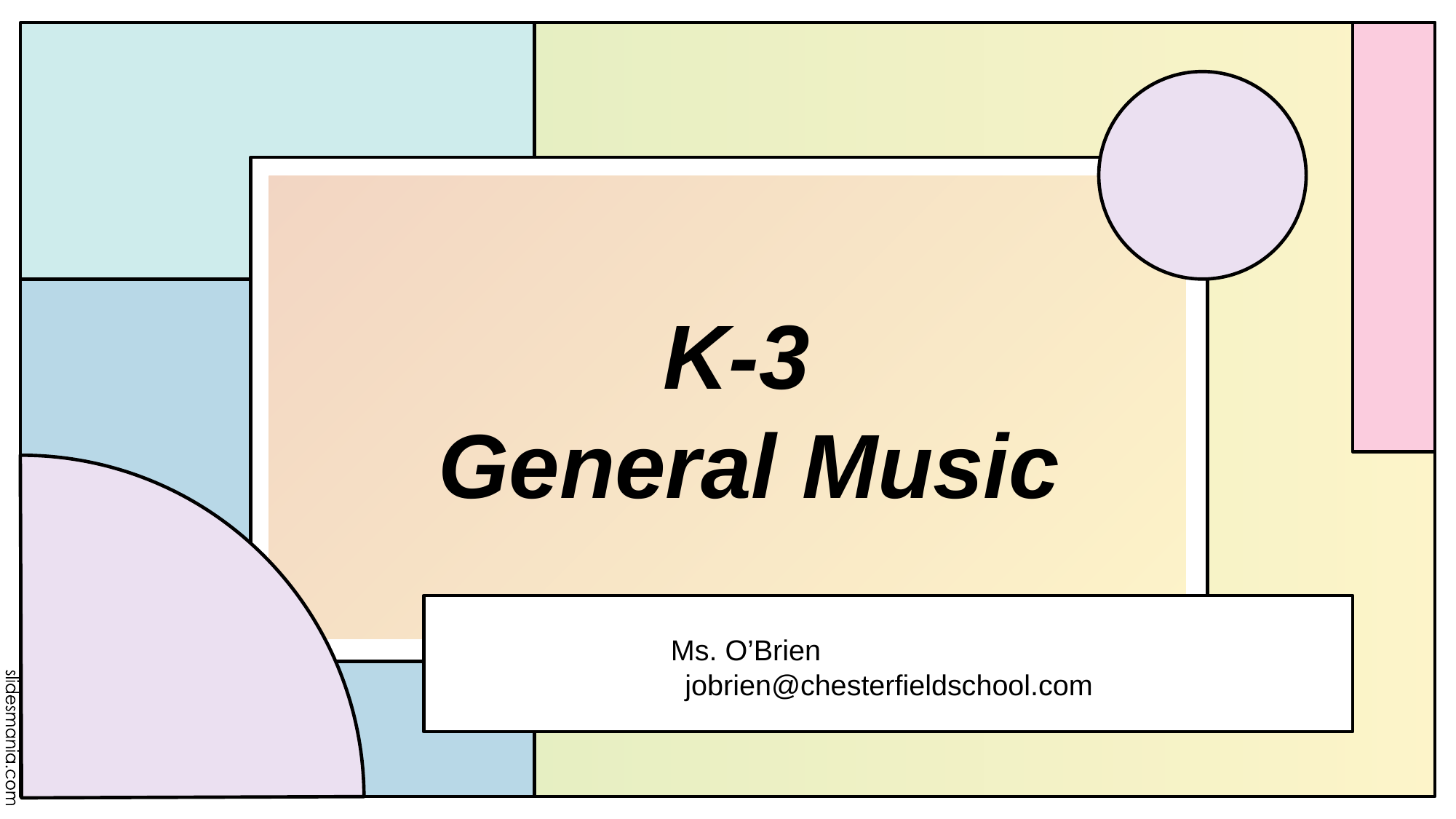

# K-3
General Music
Ms. O’Brien			jobrien@chesterfieldschool.com